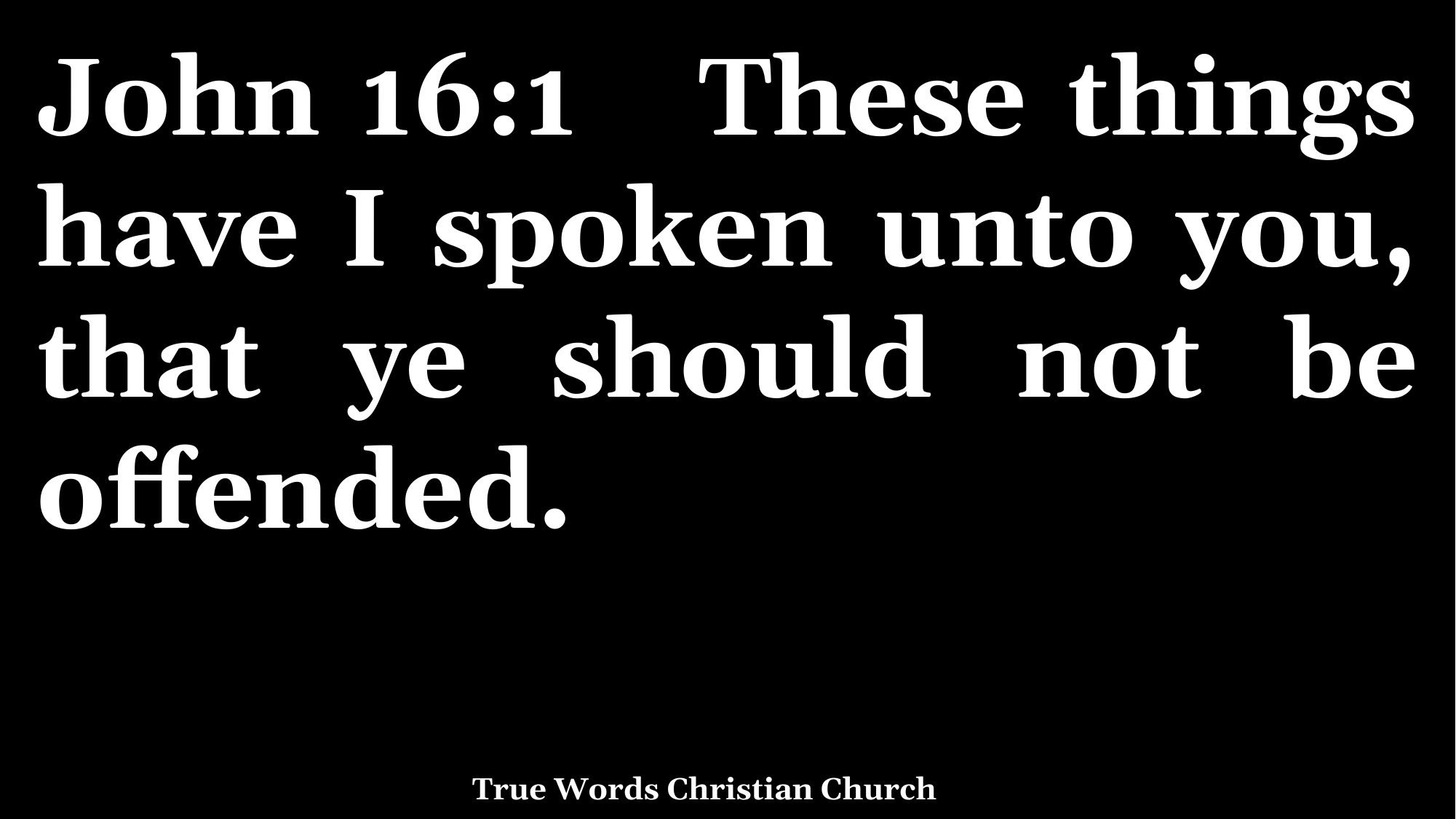

John 16:1   These things have I spoken unto you, that ye should not be offended.
True Words Christian Church